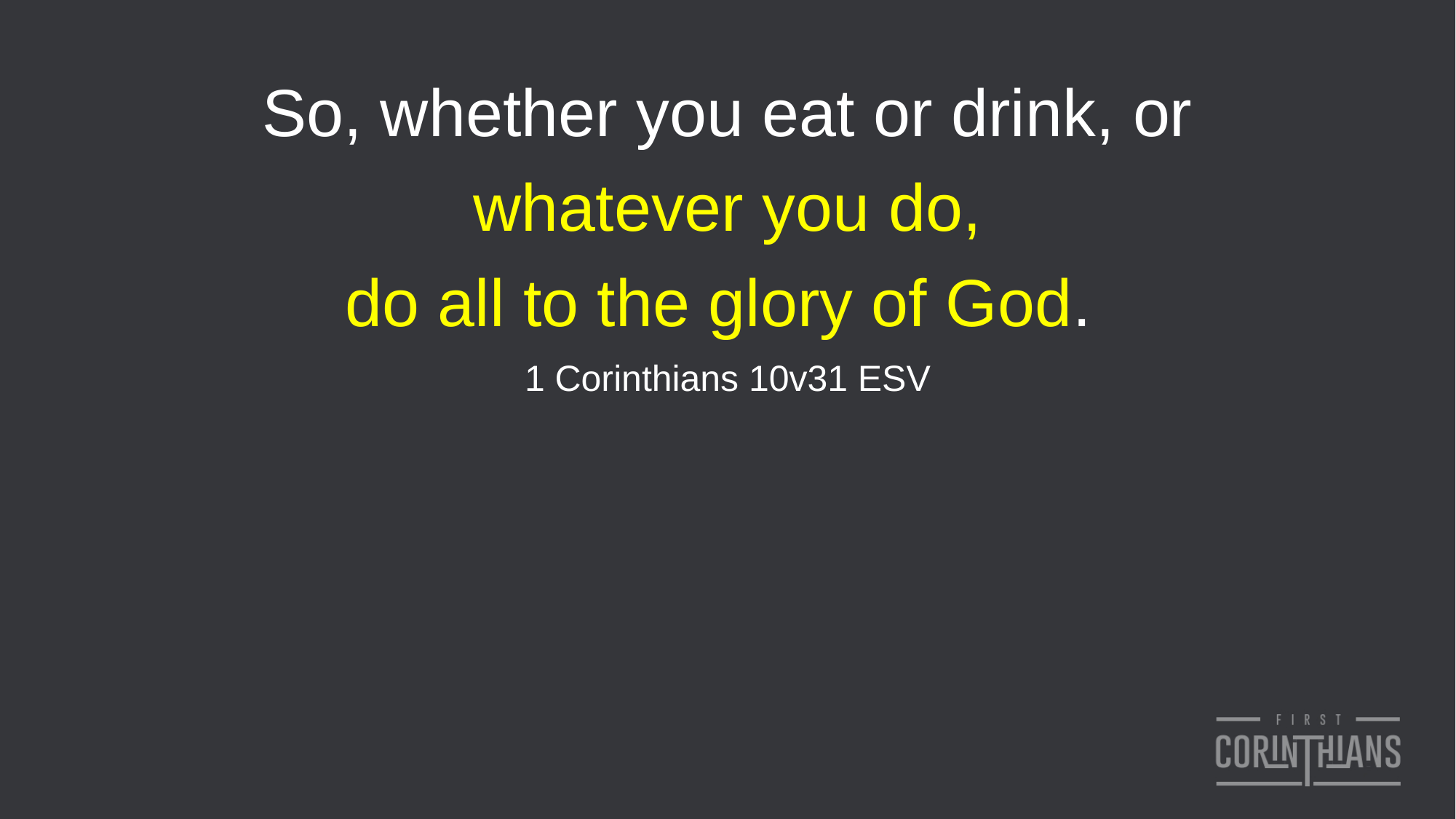

So, whether you eat or drink, or
whatever you do,
do all to the glory of God.
1 Corinthians 10v31 ESV